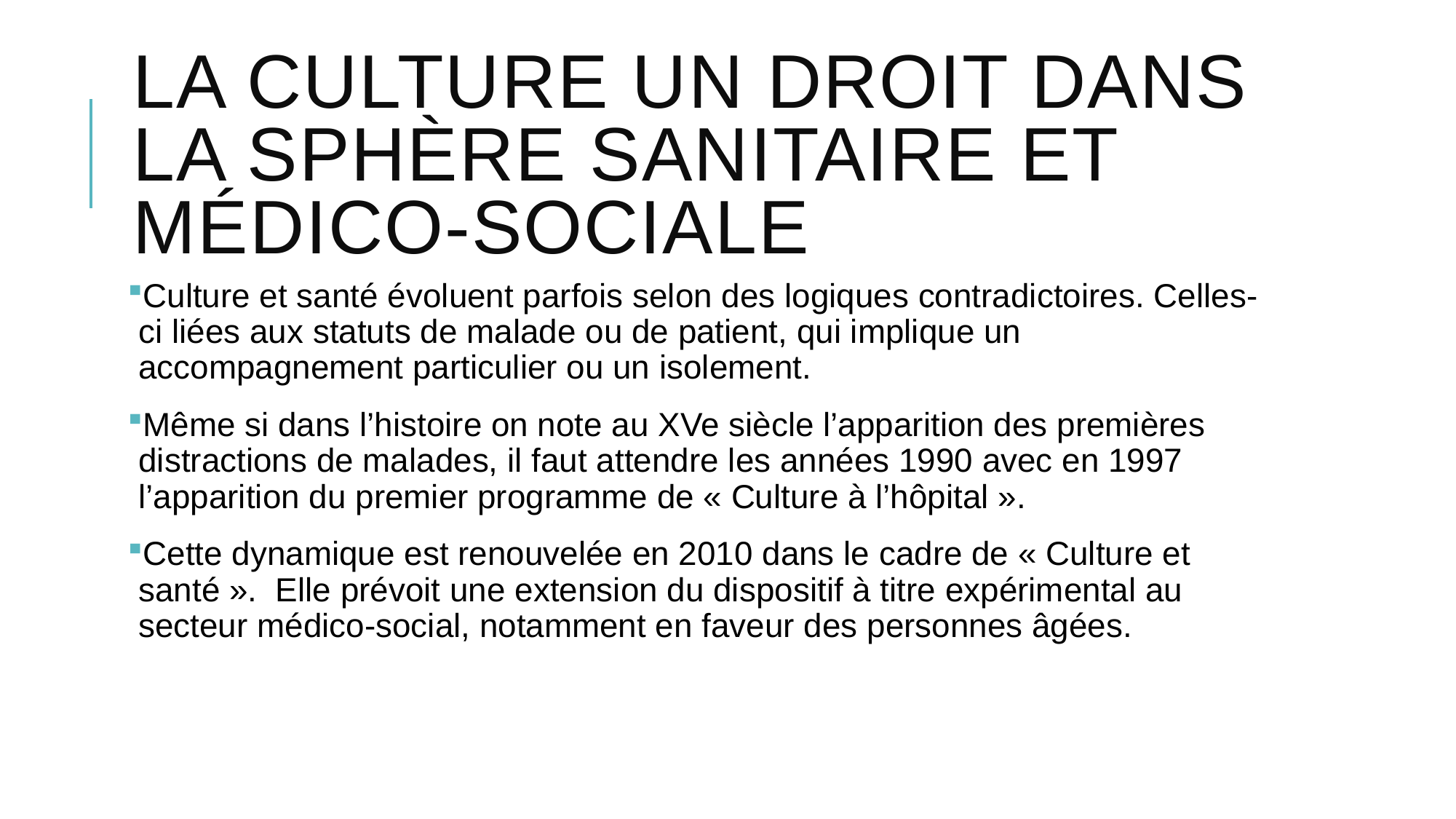

# La culture un droit dans la sphère sanitaire et médico-sociale
Culture et santé évoluent parfois selon des logiques contradictoires. Celles-ci liées aux statuts de malade ou de patient, qui implique un accompagnement particulier ou un isolement.
Même si dans l’histoire on note au XVe siècle l’apparition des premières distractions de malades, il faut attendre les années 1990 avec en 1997 l’apparition du premier programme de « Culture à l’hôpital ».
Cette dynamique est renouvelée en 2010 dans le cadre de « Culture et santé ».  Elle prévoit une extension du dispositif à titre expérimental au secteur médico-social, notamment en faveur des personnes âgées.